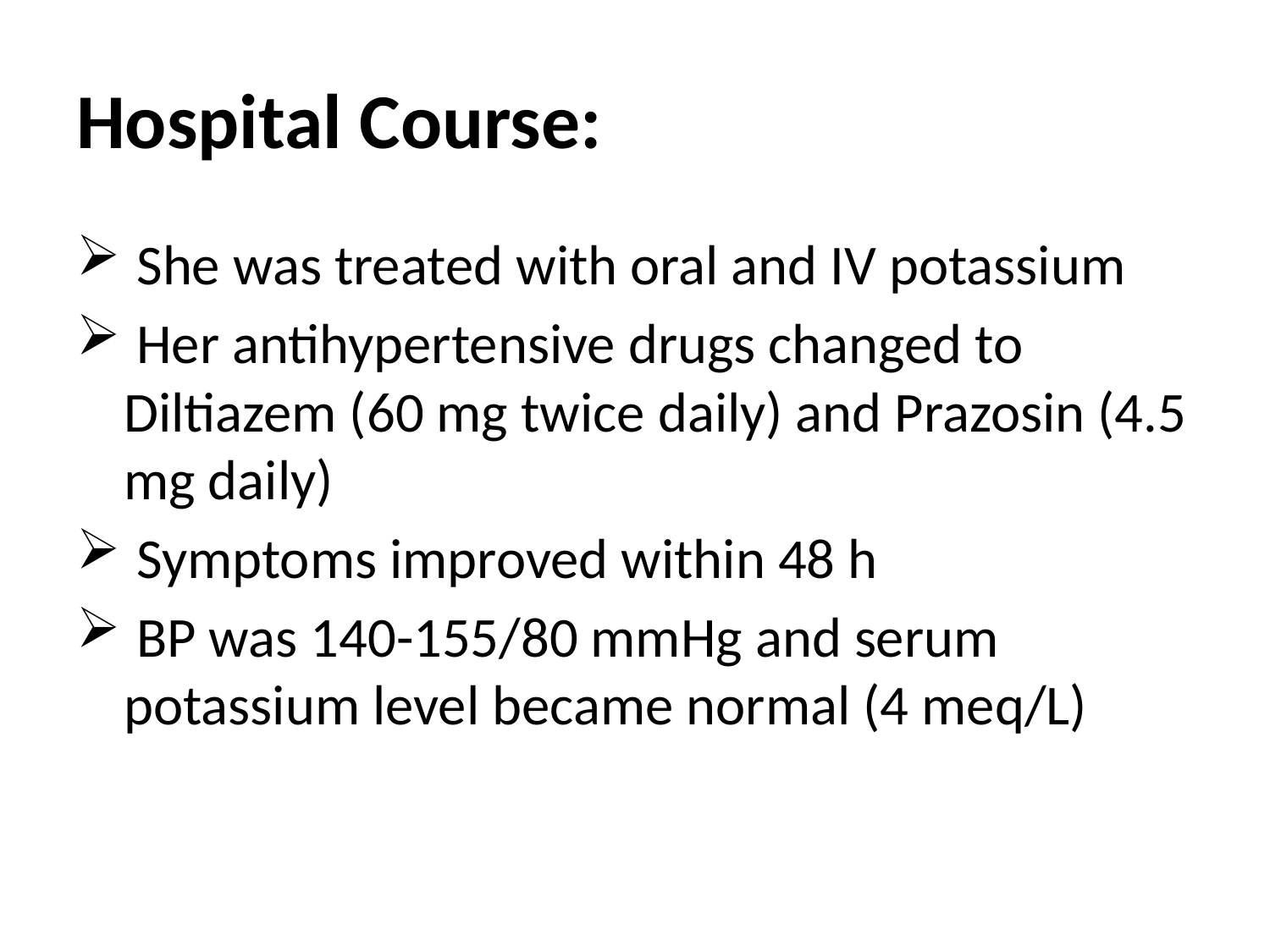

# Hospital Course:
 She was treated with oral and IV potassium
 Her antihypertensive drugs changed to Diltiazem (60 mg twice daily) and Prazosin (4.5 mg daily)
 Symptoms improved within 48 h
 BP was 140-155/80 mmHg and serum potassium level became normal (4 meq/L)